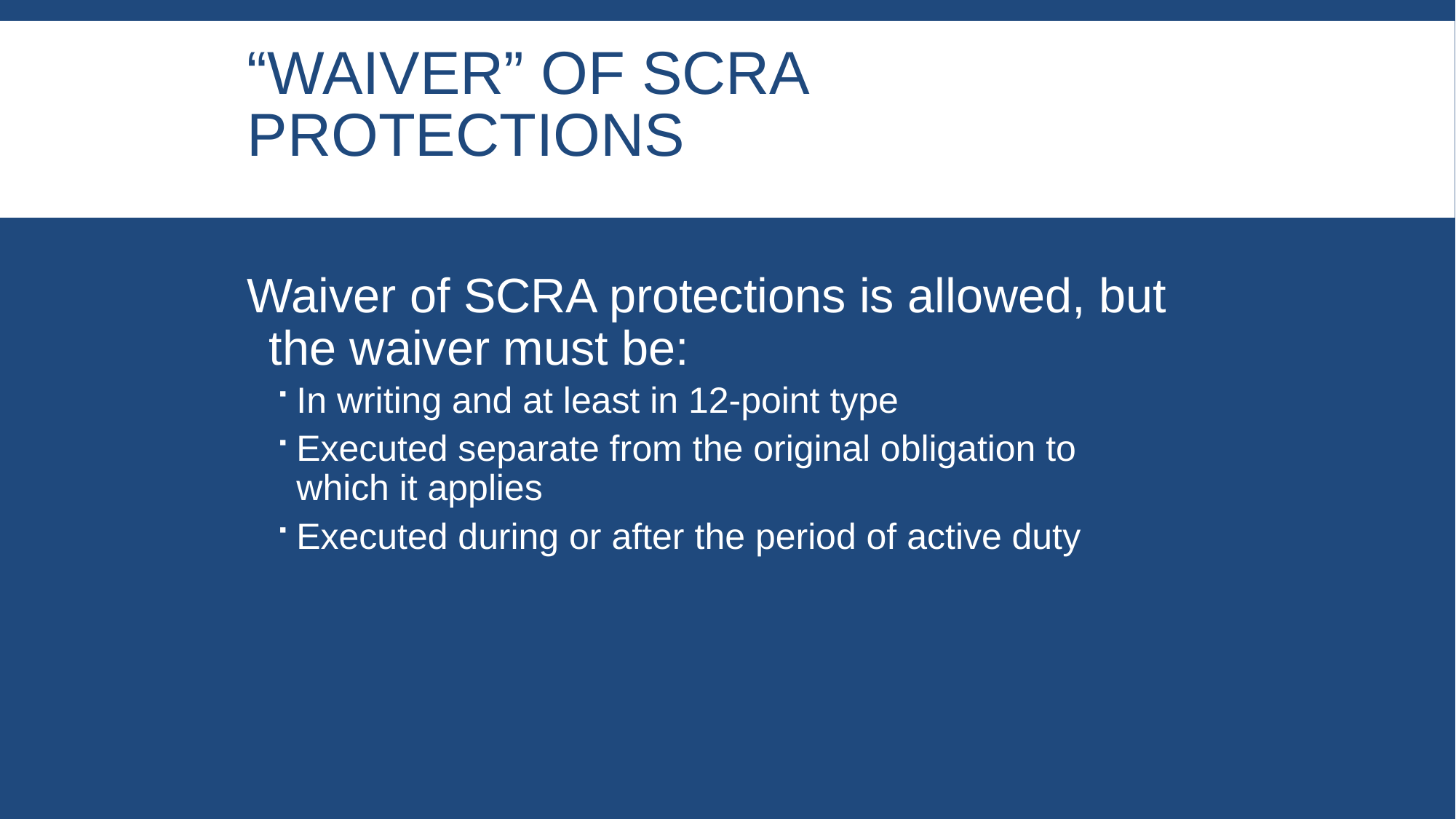

# “Waiver” of SCRA  Protections

Waiver of SCRA protections is allowed, but the waiver must be:
In writing and at least in 12-point type
Executed separate from the original obligation to which it applies
Executed during or after the period of active duty